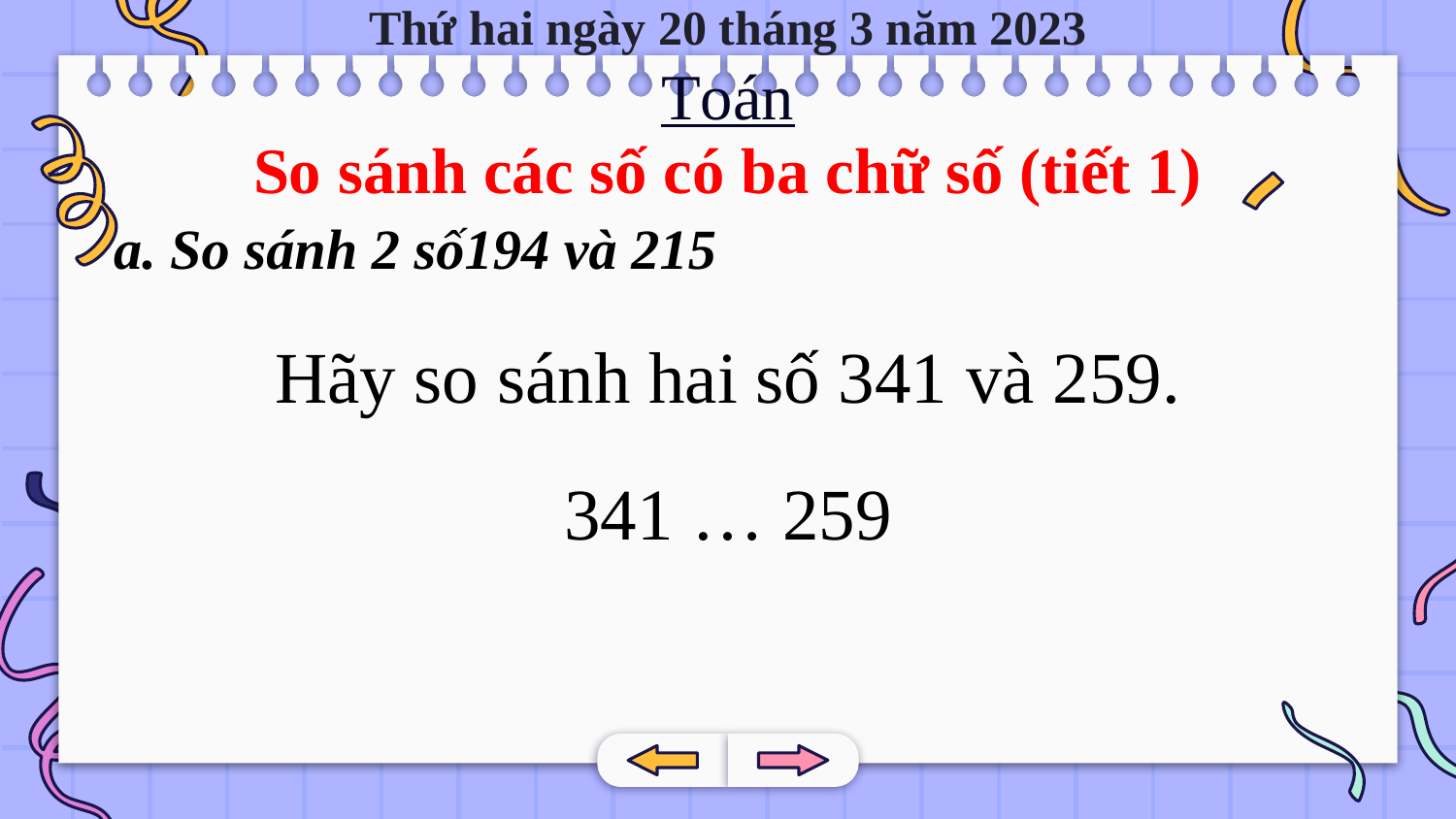

Thứ hai ngày 20 tháng 3 năm 2023
Toán
So sánh các số có ba chữ số (tiết 1)
a. So sánh 2 số194 và 215
Hãy so sánh hai số 341 và 259.
>
341 … 259